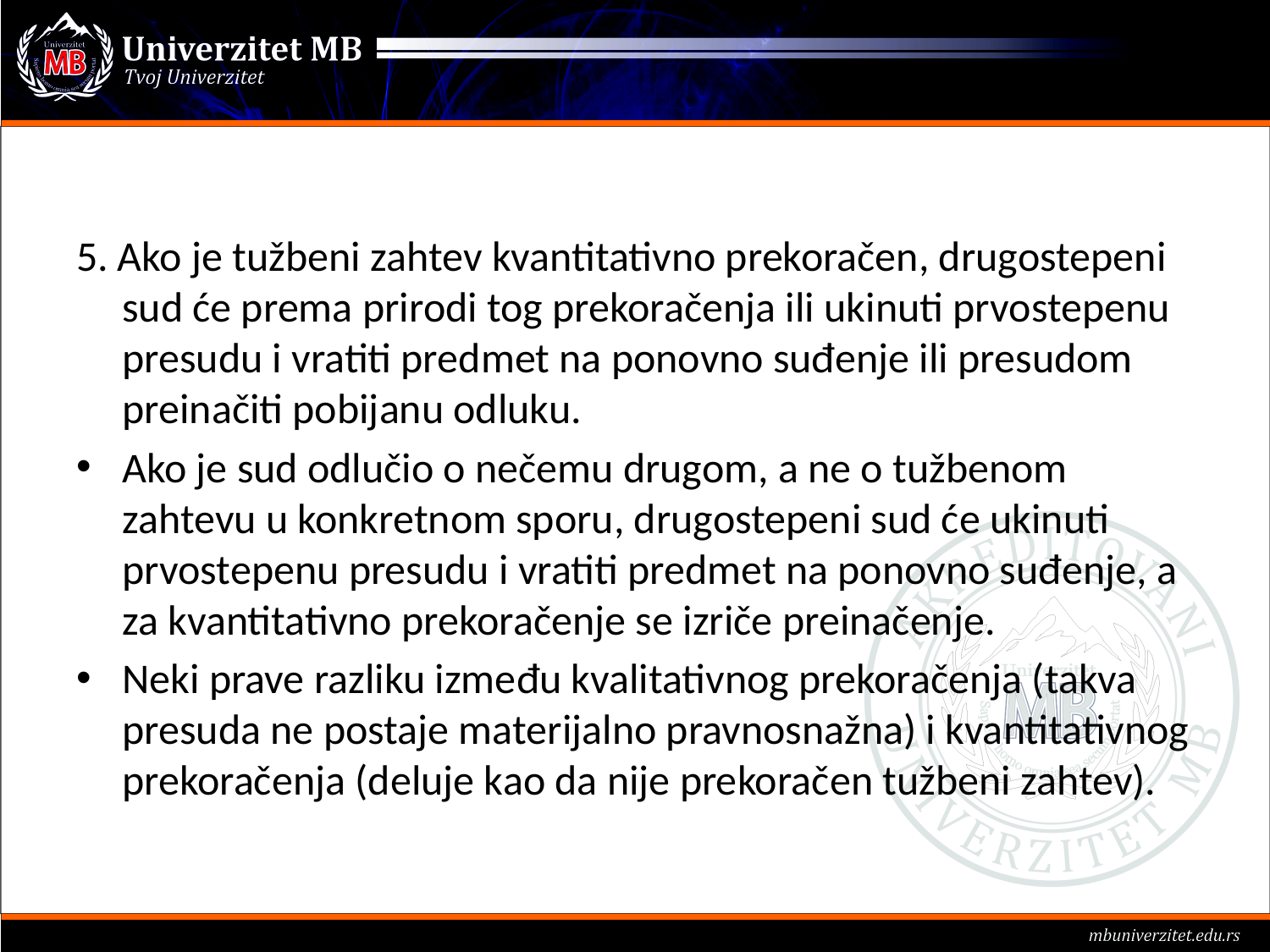

#
5. Ako je tužbeni zahtev kvantitativno prekoračen, drugostepeni sud će prema prirodi tog prekoračenja ili ukinuti prvostepenu presudu i vratiti predmet na ponovno suđenje ili presudom preinačiti pobijanu odluku.
Ako je sud odlučio o nečemu drugom, a ne o tužbenom zahtevu u konkretnom sporu, drugostepeni sud će ukinuti prvostepenu presudu i vratiti predmet na ponovno suđenje, a za kvantitativno prekoračenje se izriče preinačenje.
Neki prave razliku između kvalitativnog prekoračenja (takva presuda ne postaje materijalno pravnosnažna) i kvantitativnog prekoračenja (deluje kao da nije prekoračen tužbeni zahtev).